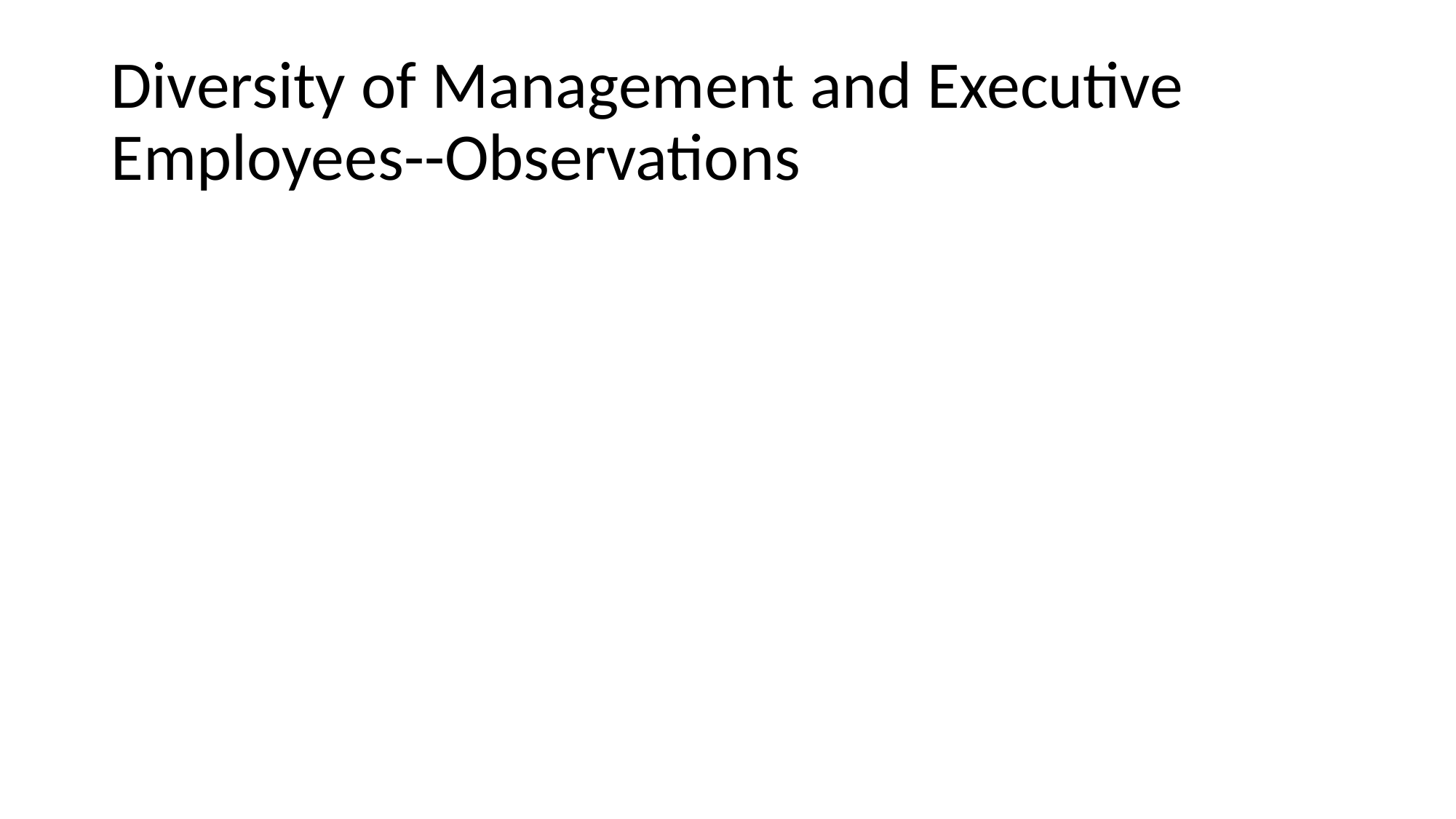

# Diversity of Management and Executive Employees--Observations